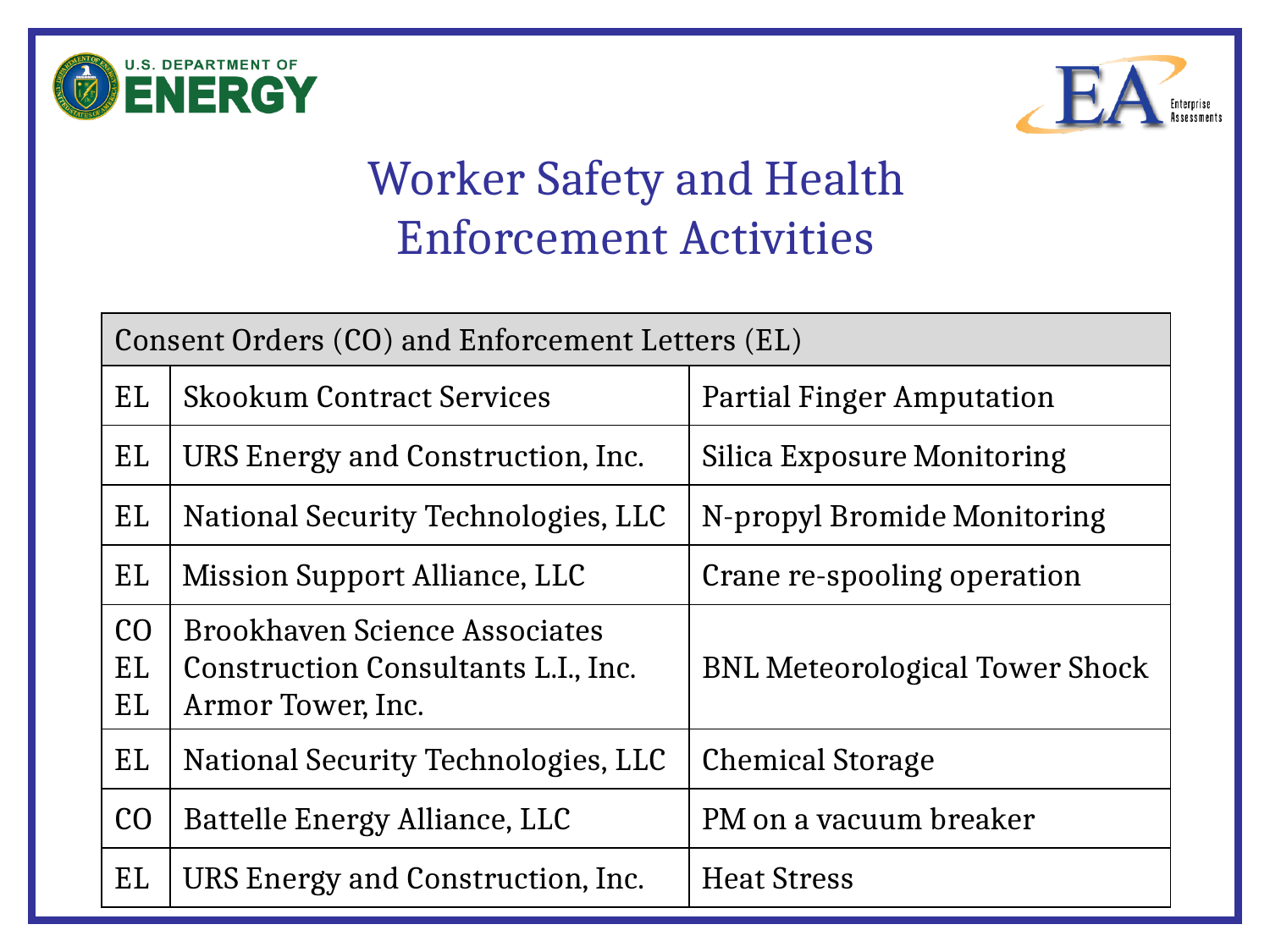

# Worker Safety and Health Enforcement Activities
| Consent Orders (CO) and Enforcement Letters (EL) |  |  |
| --- | --- | --- |
| EL | Skookum Contract Services | Partial Finger Amputation |
| EL | URS Energy and Construction, Inc. | Silica Exposure Monitoring |
| EL | National Security Technologies, LLC | N-propyl Bromide Monitoring |
| EL | Mission Support Alliance, LLC | Crane re-spooling operation |
| CO EL EL | Brookhaven Science Associates Construction Consultants L.I., Inc. Armor Tower, Inc. | BNL Meteorological Tower Shock |
| EL | National Security Technologies, LLC | Chemical Storage |
| CO | Battelle Energy Alliance, LLC | PM on a vacuum breaker |
| EL | URS Energy and Construction, Inc. | Heat Stress |